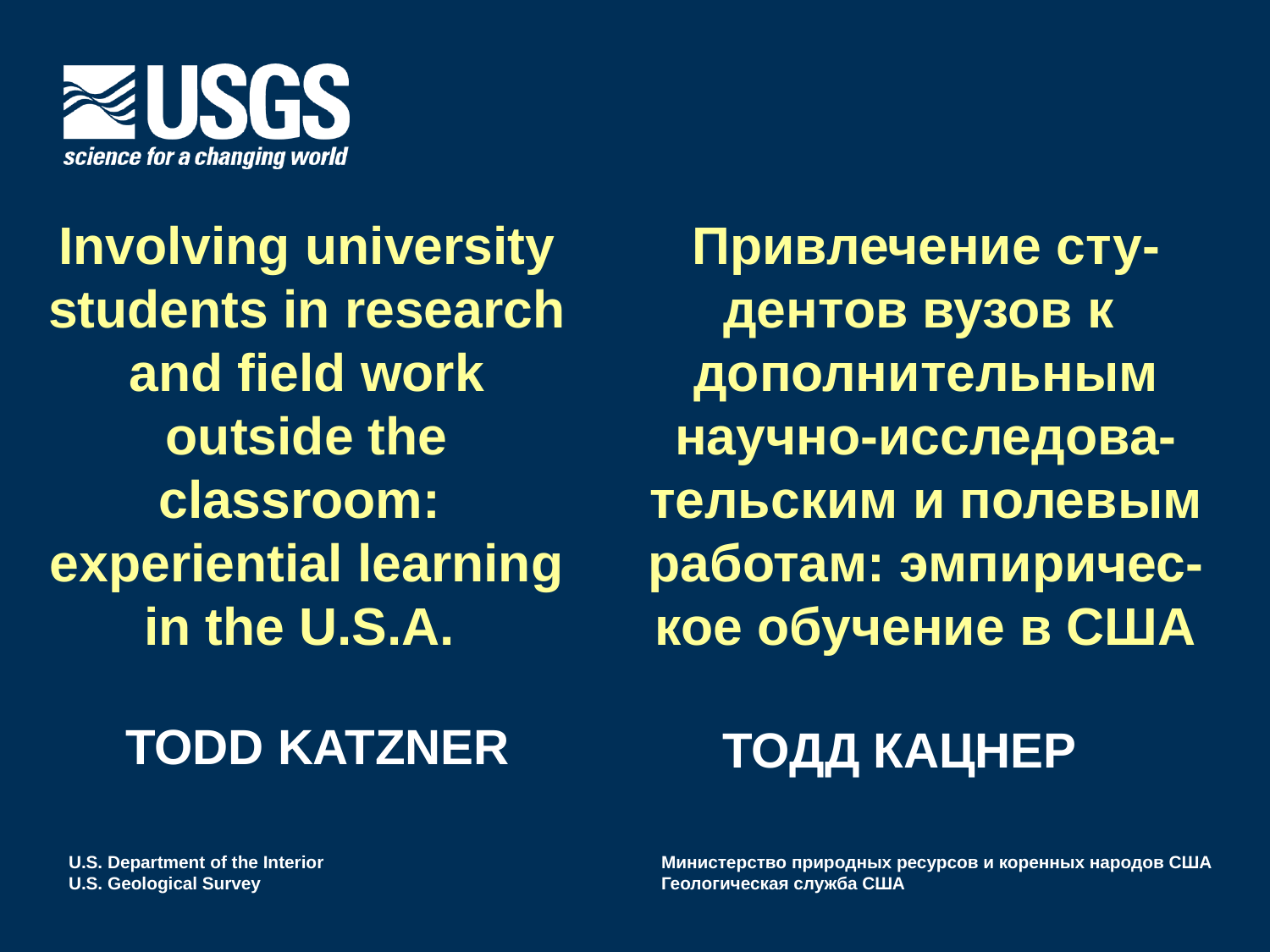

# Involving university students in research and field work outside the classroom: experiential learning in the U.S.A.
Привлечение сту-дентов вузов к  дополнительным научно-исследова-тельским и полевым работам: эмпиричес-кое обучение в США
TODD KATZNER
ТОДД КАЦНЕР